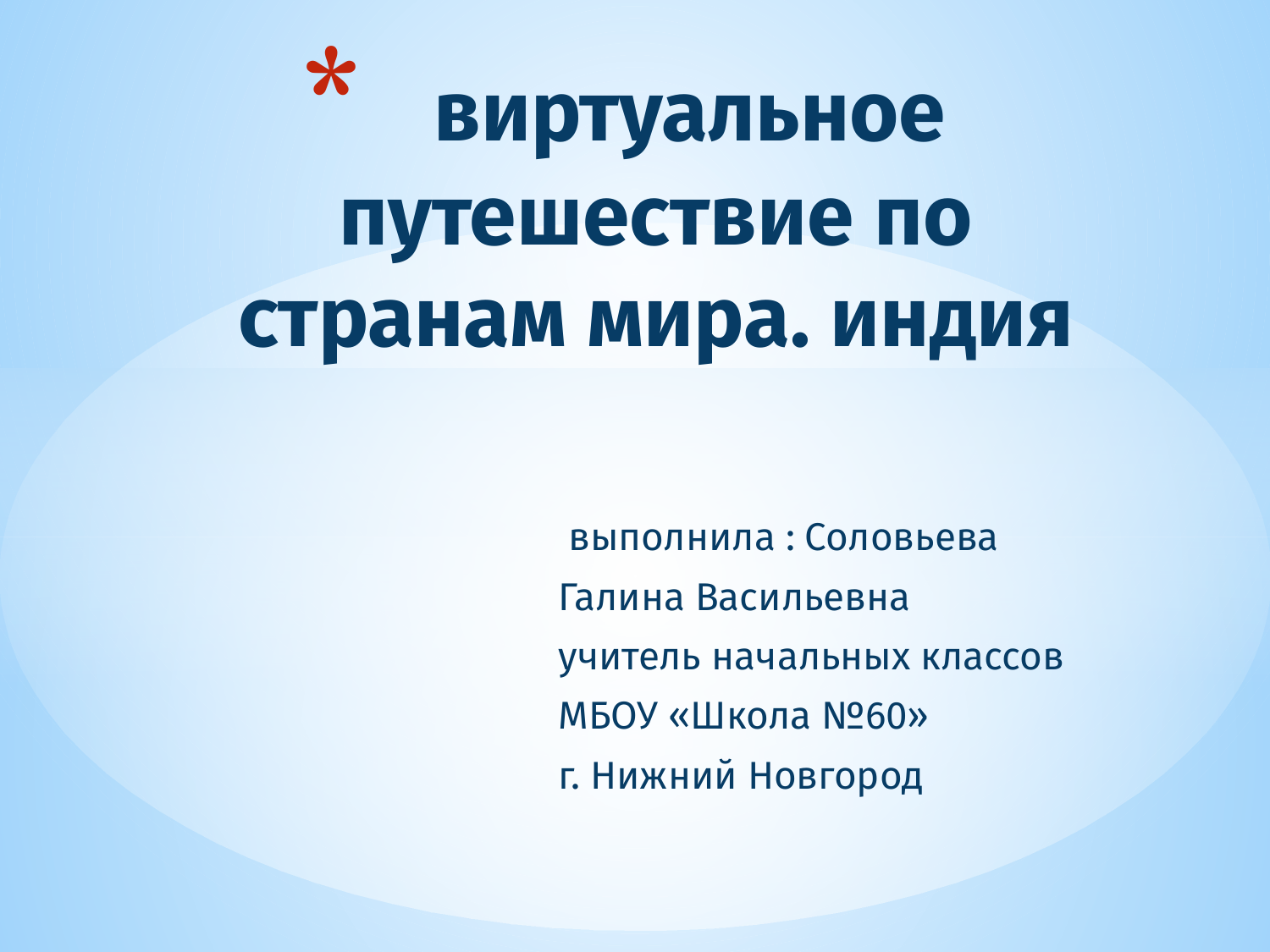

# виртуальное путешествие по странам мира. индия
 выполнила : Соловьева
Галина Васильевна
учитель начальных классов
МБОУ «Школа №60»
г. Нижний Новгород